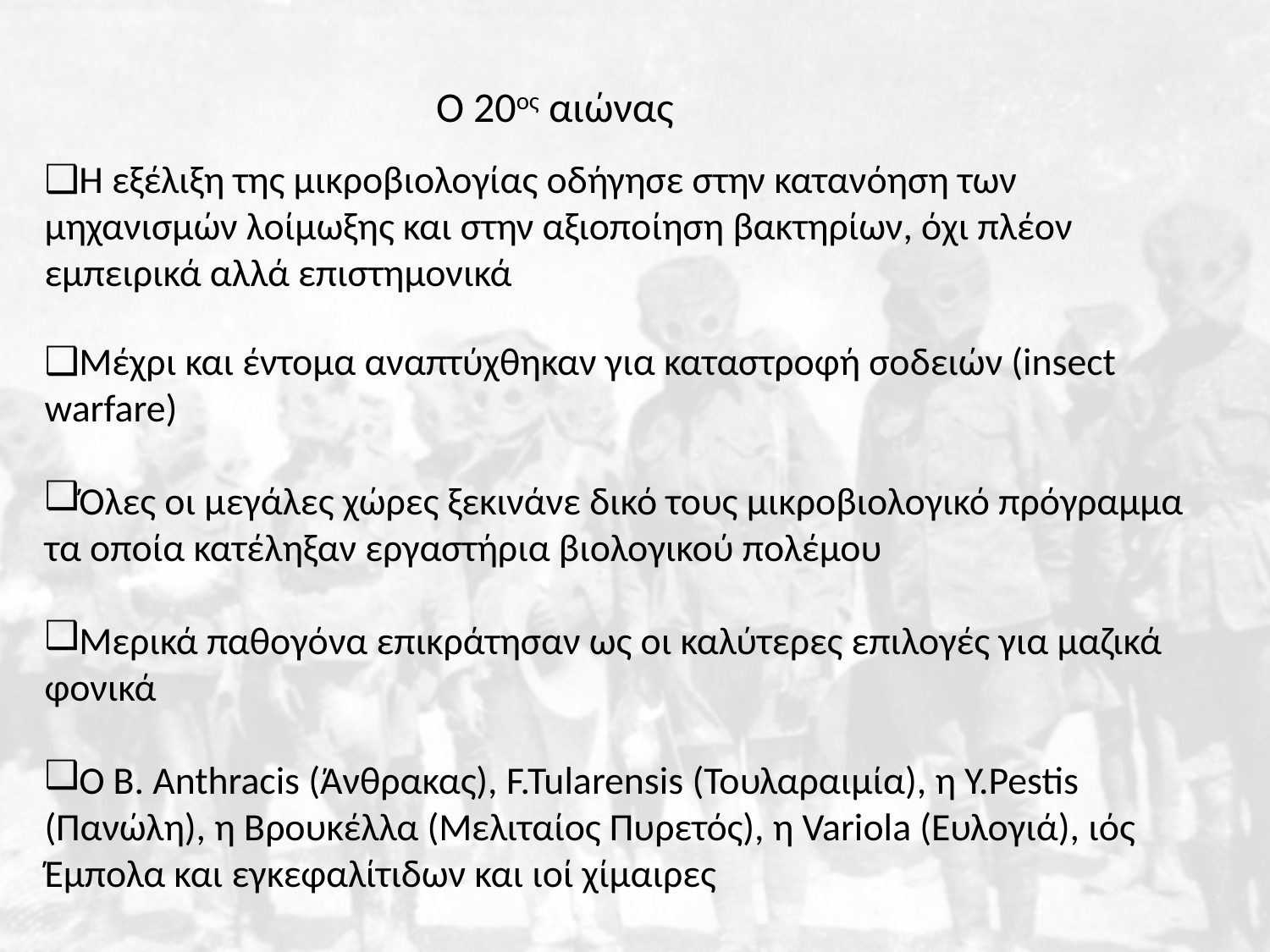

Ο 20ος αιώνας
Η εξέλιξη της μικροβιολογίας οδήγησε στην κατανόηση των μηχανισμών λοίμωξης και στην αξιοποίηση βακτηρίων, όχι πλέον εμπειρικά αλλά επιστημονικά

Μέχρι και έντομα αναπτύχθηκαν για καταστροφή σοδειών (insect warfare)

Όλες οι μεγάλες χώρες ξεκινάνε δικό τους μικροβιολογικό πρόγραμμα τα οποία κατέληξαν εργαστήρια βιολογικού πολέμου

Μερικά παθογόνα επικράτησαν ως οι καλύτερες επιλογές για μαζικά φονικά

Ο B. Anthracis (Άνθρακας), F.Tularensis (Τουλαραιμία), η Y.Pestis (Πανώλη), η Βρουκέλλα (Μελιταίος Πυρετός), η Variola (Ευλογιά), ιός Έμπολα και εγκεφαλίτιδων και ιοί χίμαιρες

#